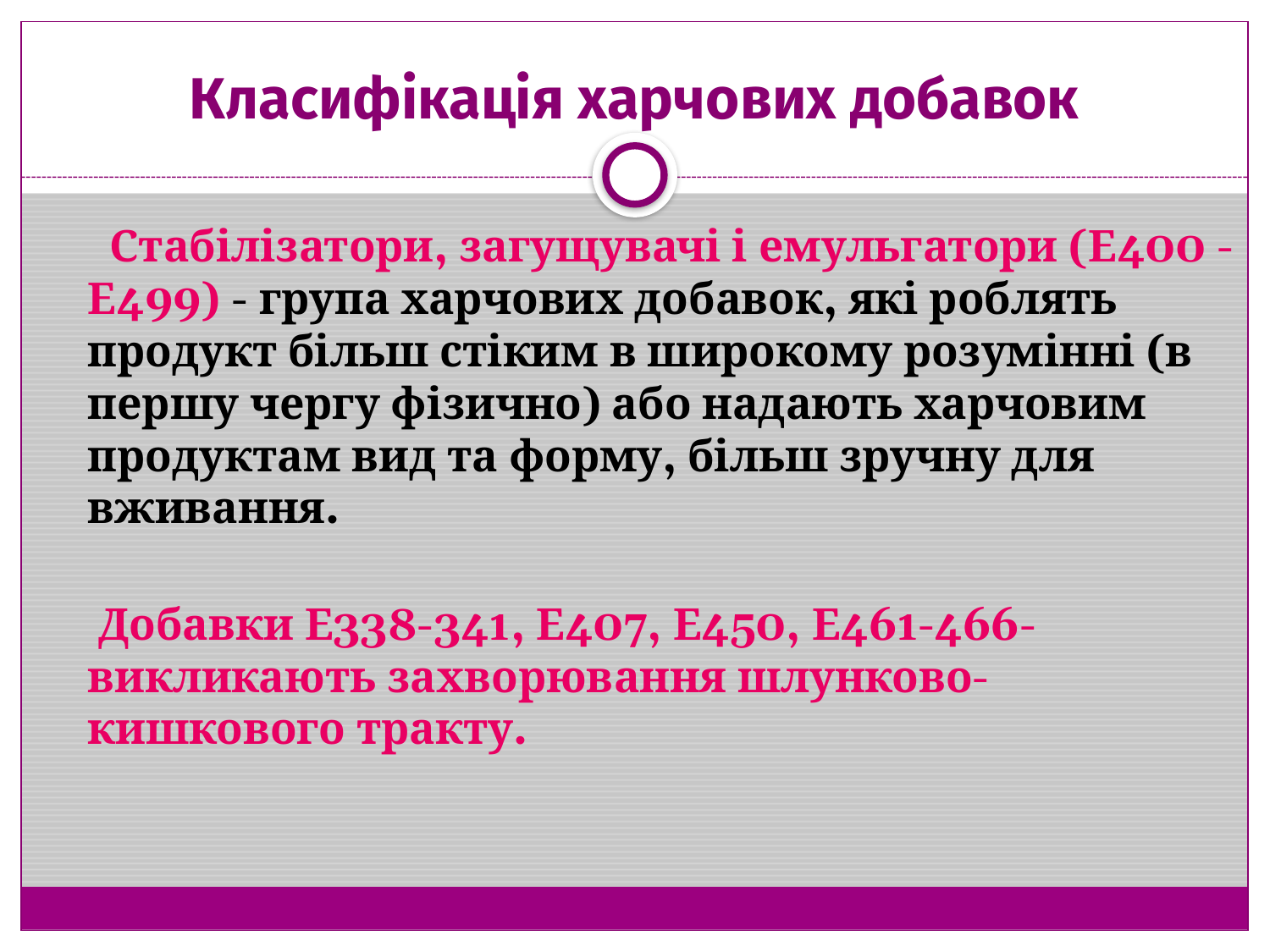

# Класифікація харчових добавок
     Стабілізатори, загущувачі і емульгатори (Е400 - Е499) - група харчових добавок, які роблять продукт більш стіким в широкому розумінні (в першу чергу фізично) або надають харчовим продуктам вид та форму, більш зручну для вживання.

    Добавки Е338-341, Е407, Е450, Е461-466-викликають захворювання шлунково-    кишкового тракту.